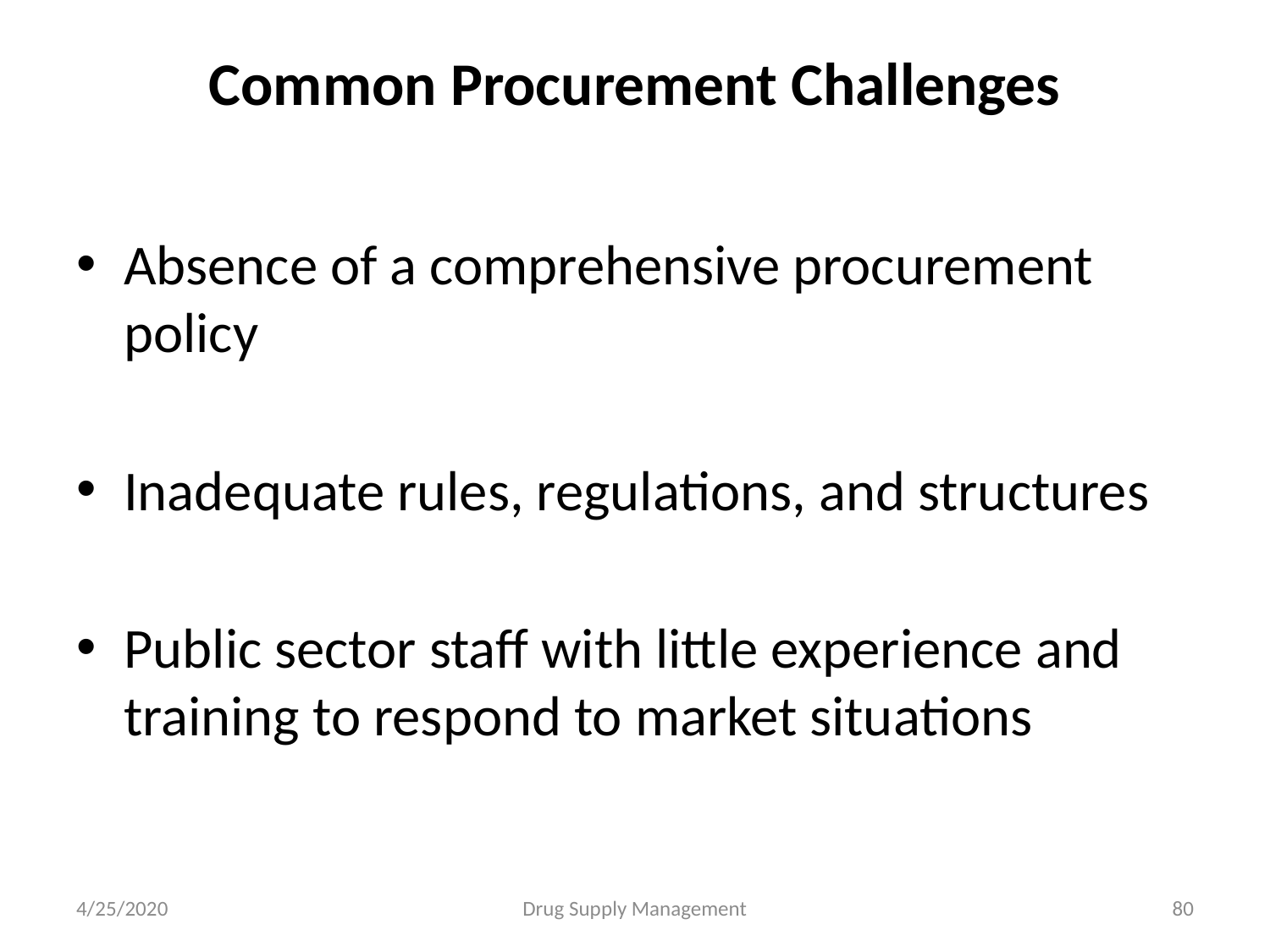

# Common Procurement Challenges
Absence of a comprehensive procurement policy

Inadequate rules, regulations, and structures

Public sector staff with little experience and training to respond to market situations

4/25/2020
Drug Supply Management
80